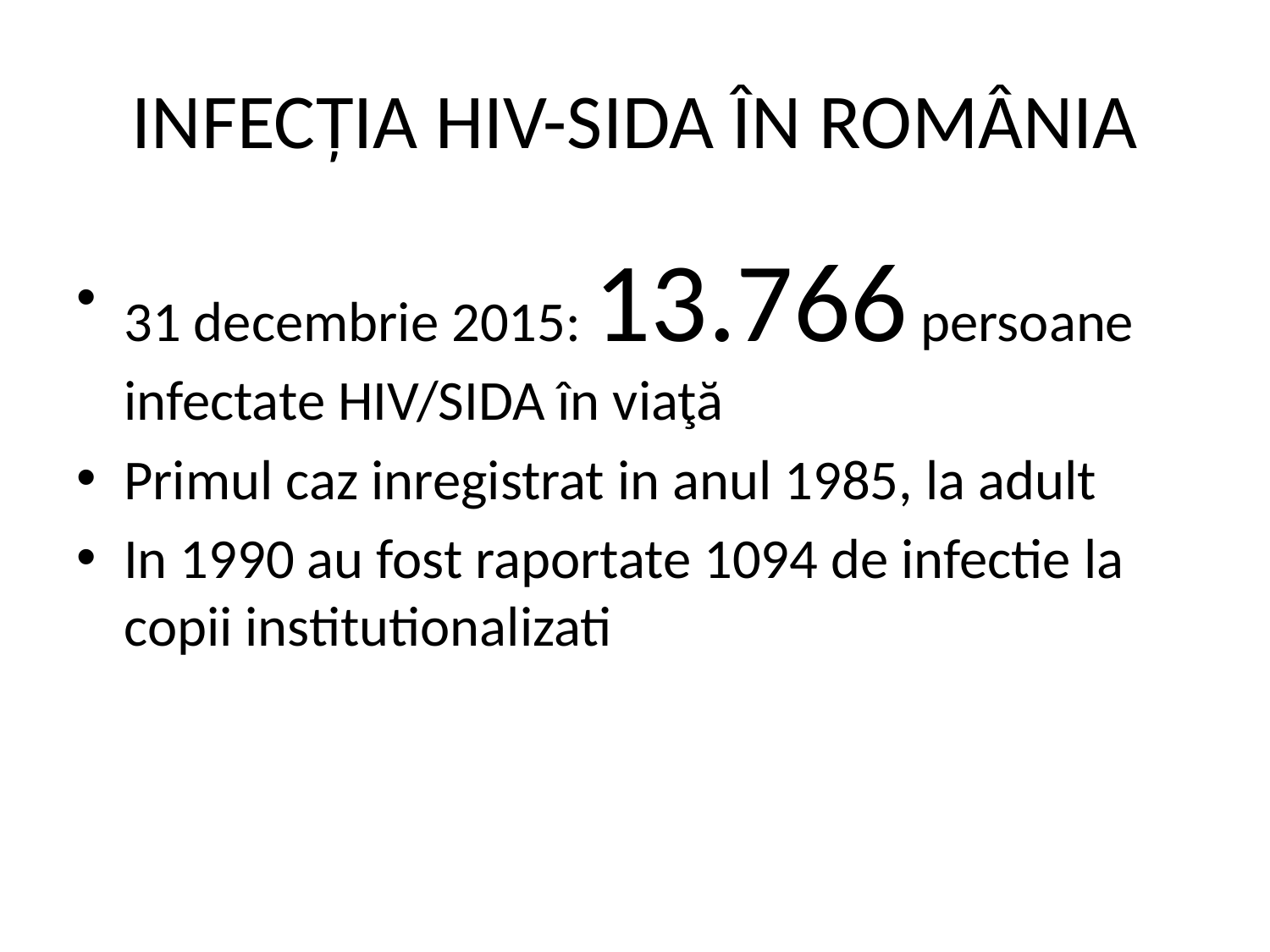

# INFECŢIA HIV-SIDA ÎN ROMÂNIA
31 decembrie 2015: 13.766 persoane infectate HIV/SIDA în viaţă
Primul caz inregistrat in anul 1985, la adult
In 1990 au fost raportate 1094 de infectie la copii institutionalizati